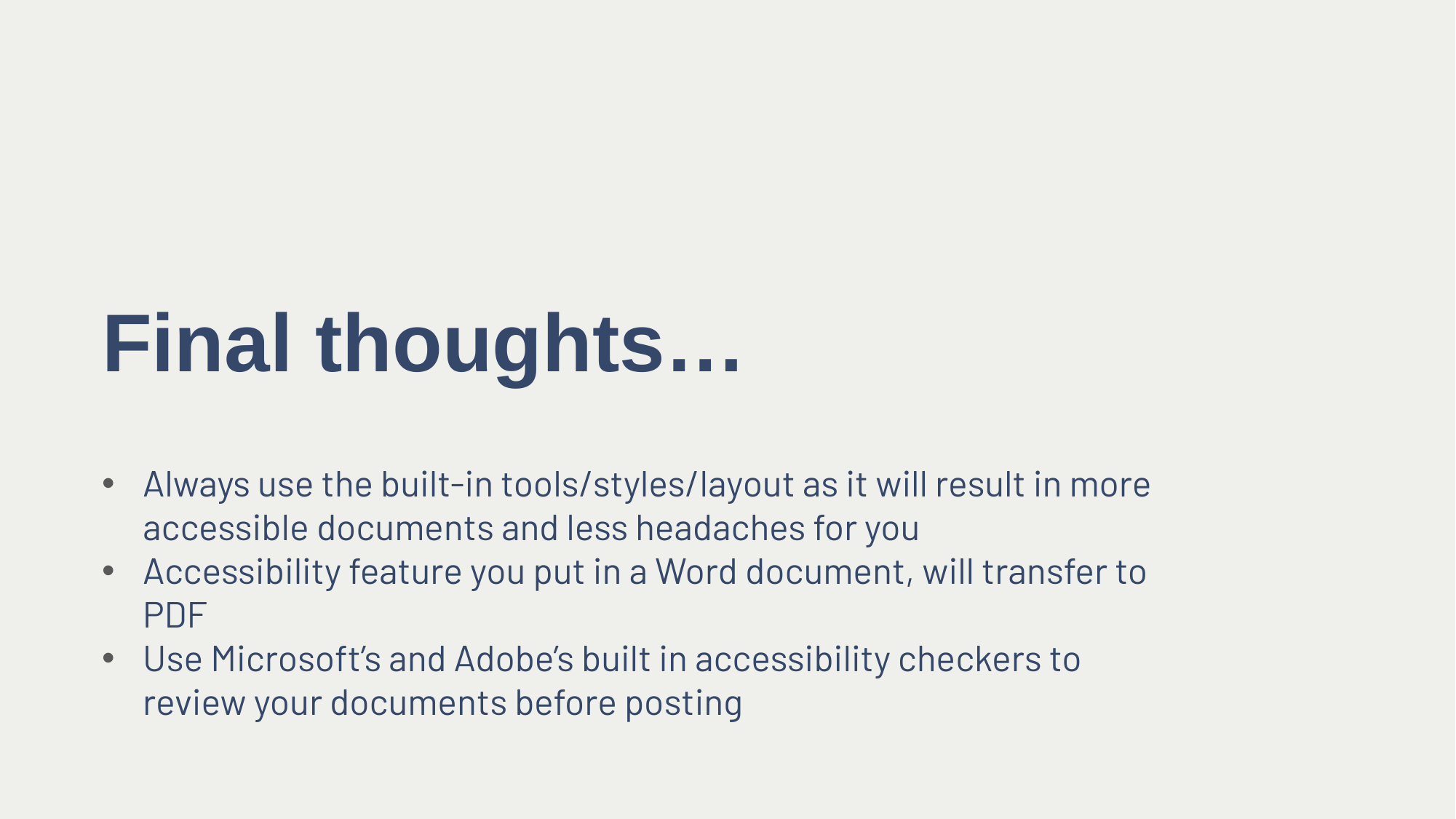

# Final thoughts…
Always use the built-in tools/styles/layout as it will result in more accessible documents and less headaches for you
Accessibility feature you put in a Word document, will transfer to PDF
Use Microsoft’s and Adobe’s built in accessibility checkers to review your documents before posting